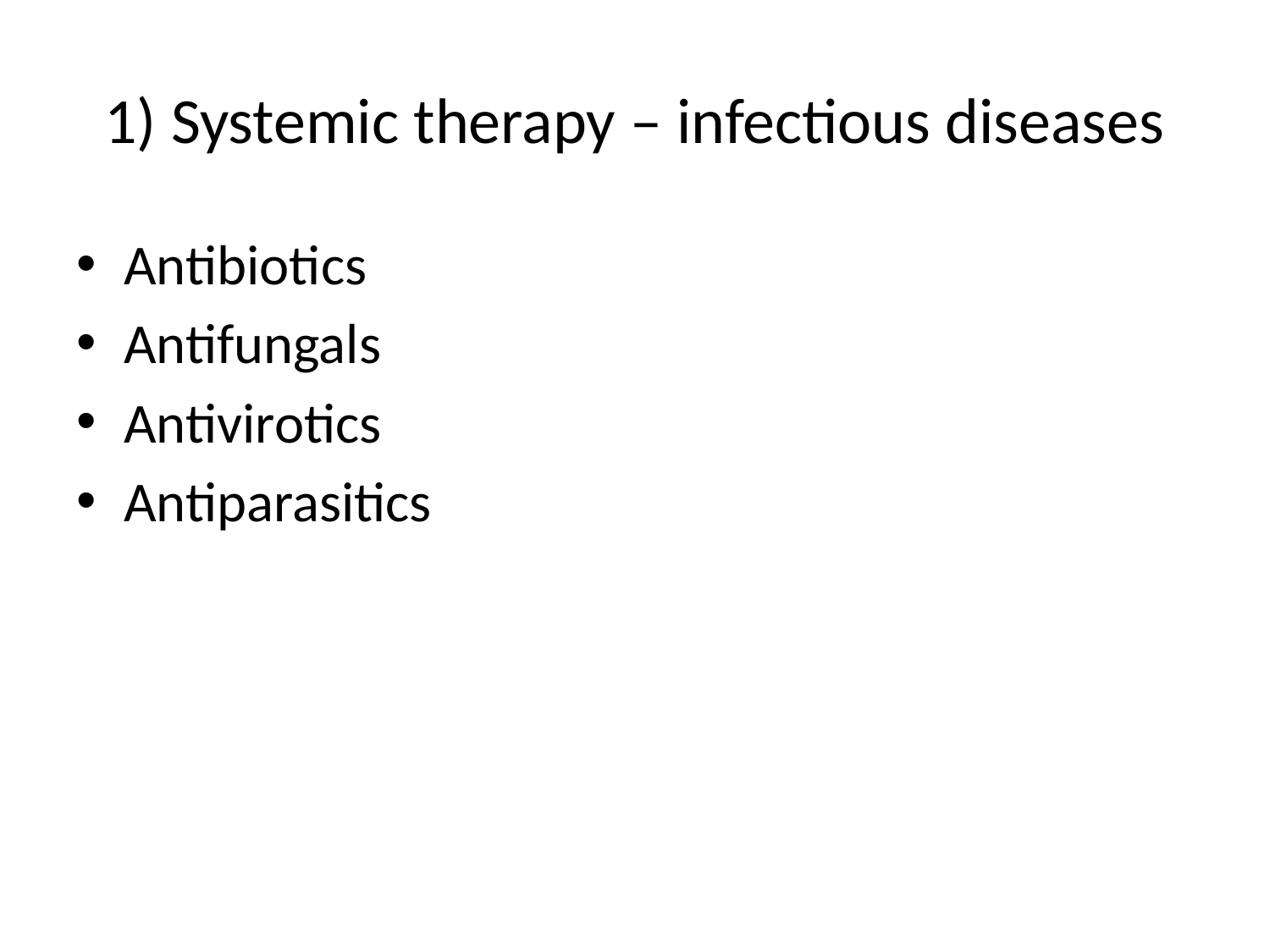

# 1) Systemic therapy – infectious diseases
Antibiotics
Antifungals
Antivirotics
Antiparasitics